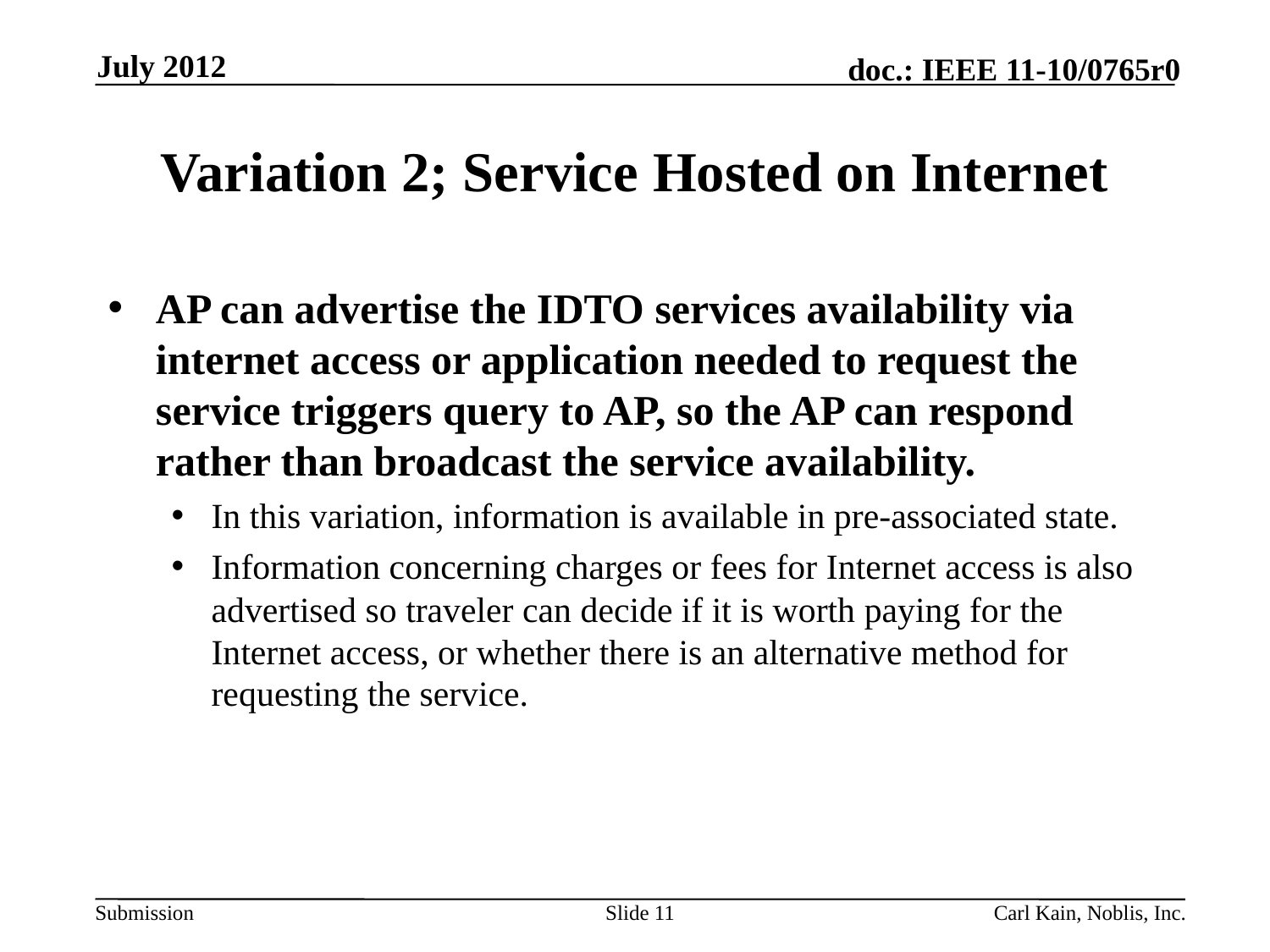

July 2012
# Variation 2; Service Hosted on Internet
AP can advertise the IDTO services availability via internet access or application needed to request the service triggers query to AP, so the AP can respond rather than broadcast the service availability.
In this variation, information is available in pre-associated state.
Information concerning charges or fees for Internet access is also advertised so traveler can decide if it is worth paying for the Internet access, or whether there is an alternative method for requesting the service.

Slide 11
Carl Kain, Noblis, Inc.